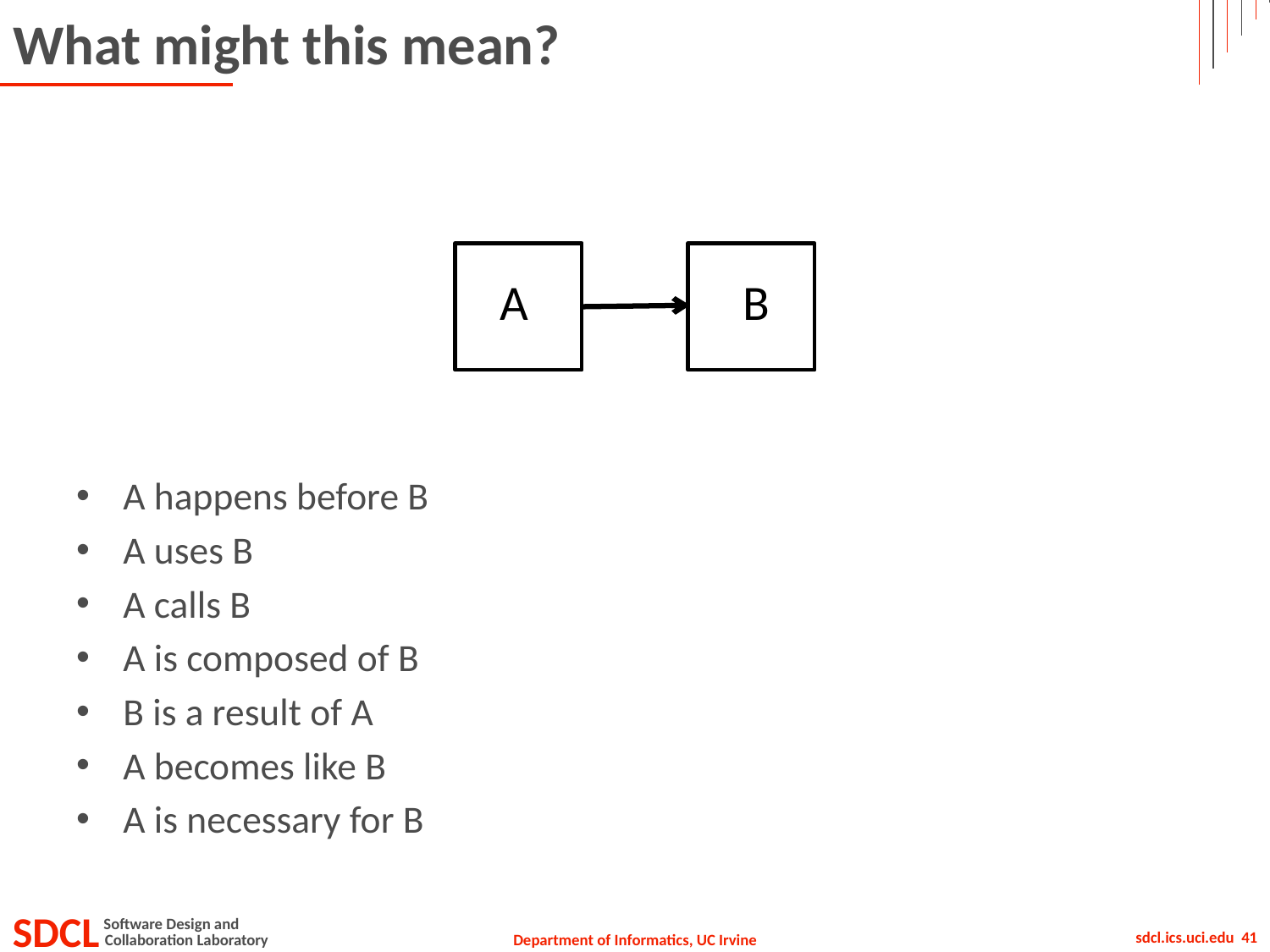

# What might this mean?

A
B
A happens before B
A uses B
A calls B
A is composed of B
B is a result of A
A becomes like B
A is necessary for B